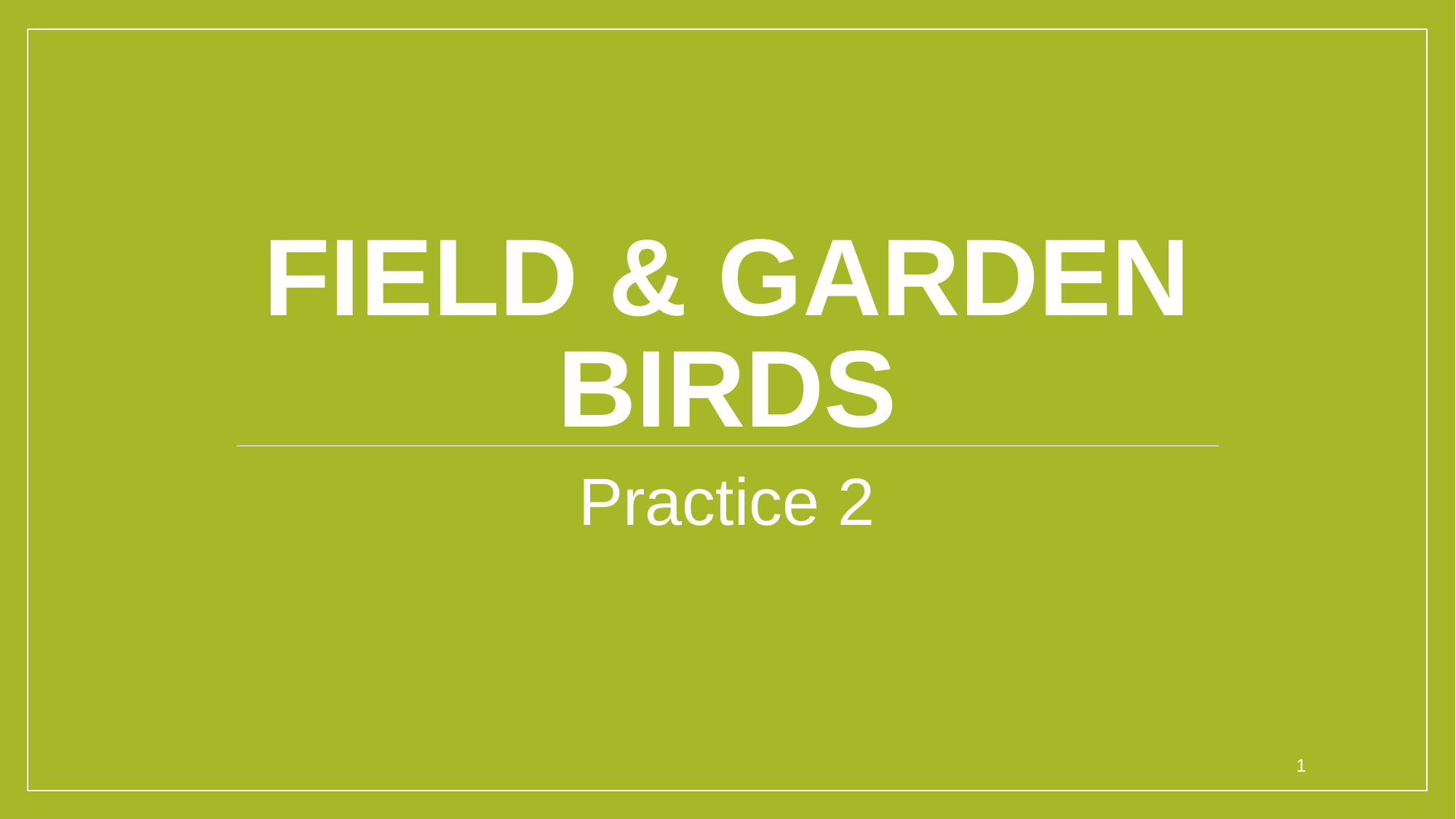

# Field & Garden birds
Practice 2
1